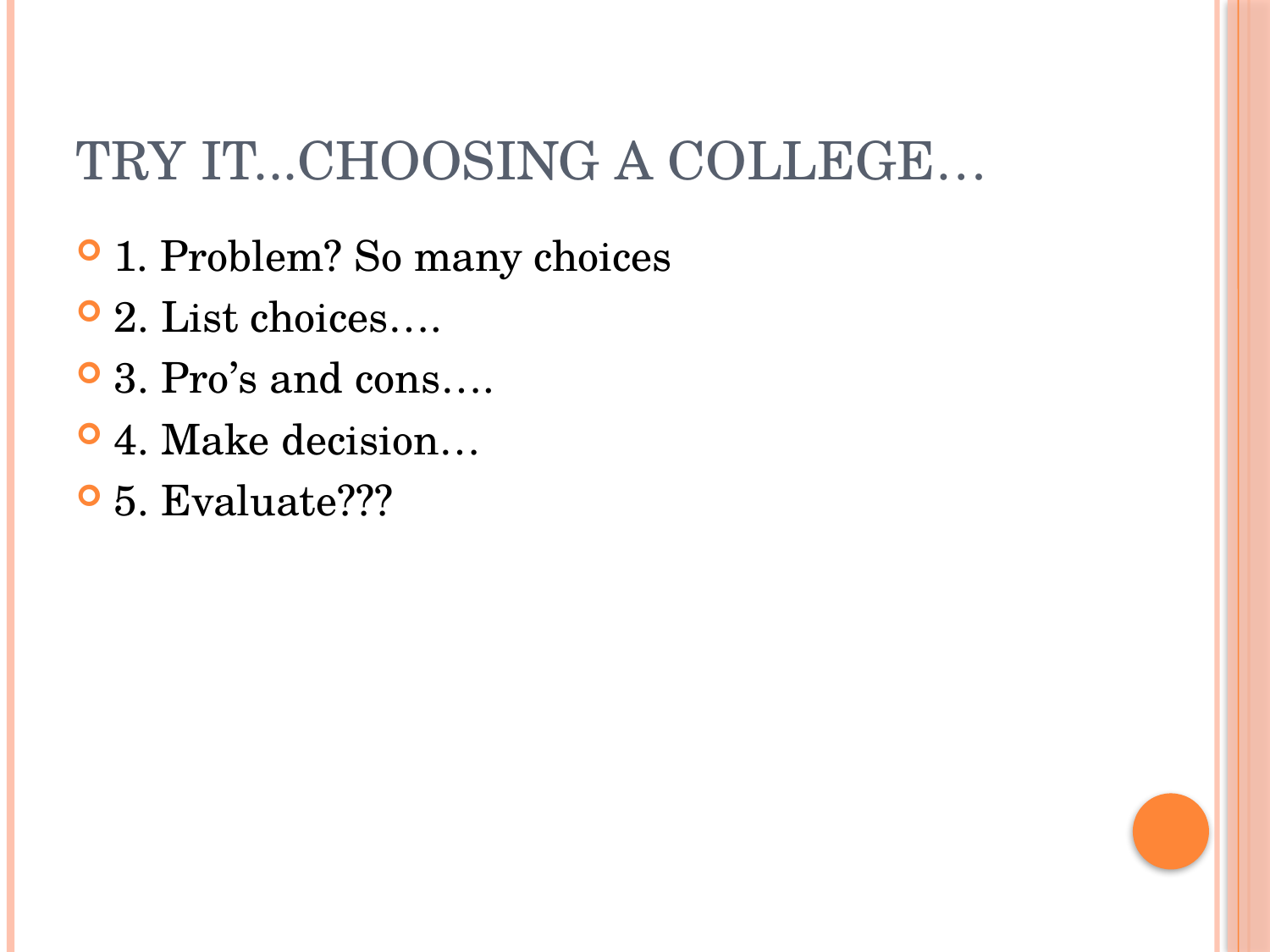

# Try It...Choosing a college…
1. Problem? So many choices
2. List choices….
3. Pro’s and cons….
4. Make decision…
5. Evaluate???